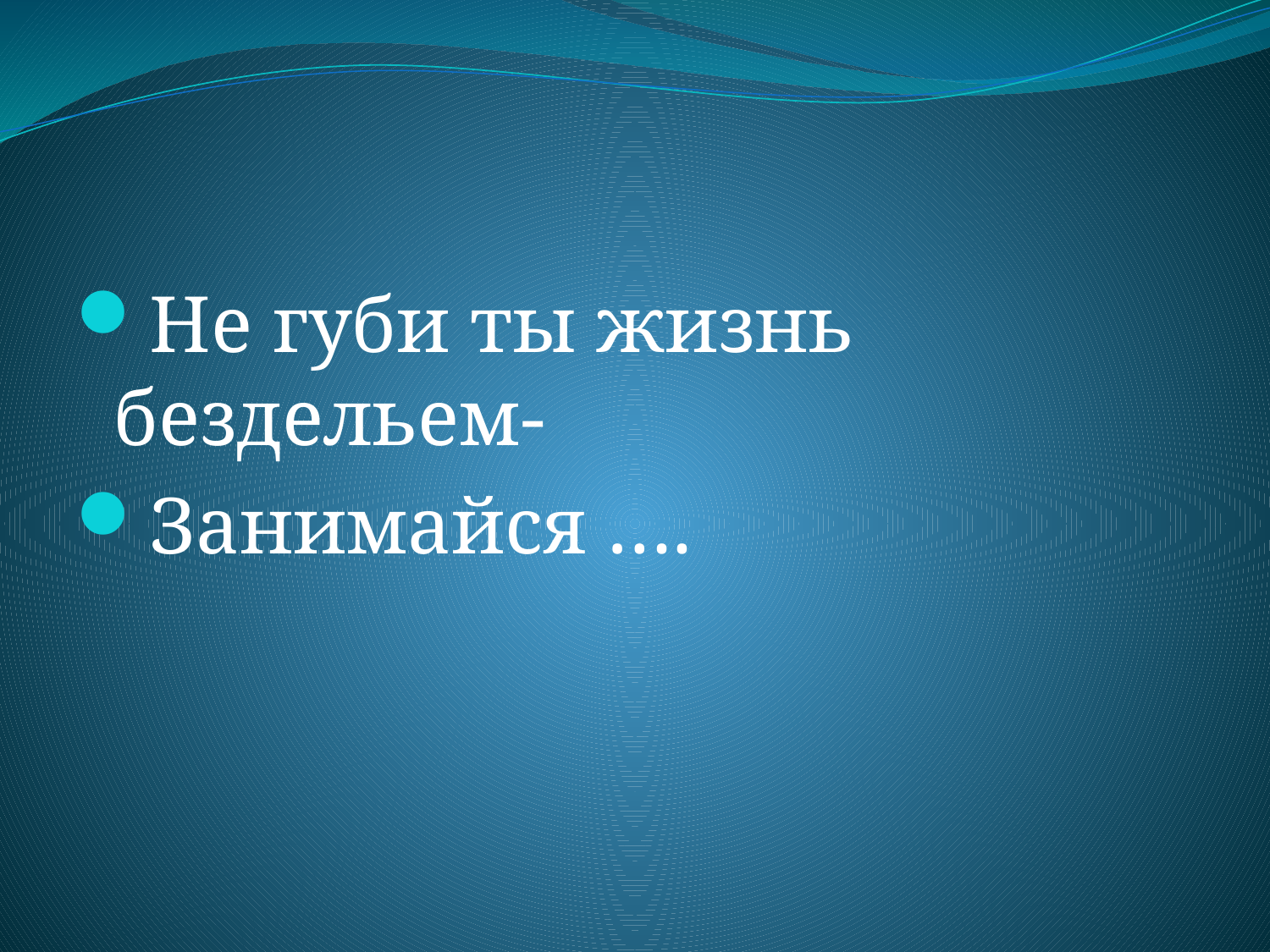

#
Не губи ты жизнь бездельем-
Занимайся ….